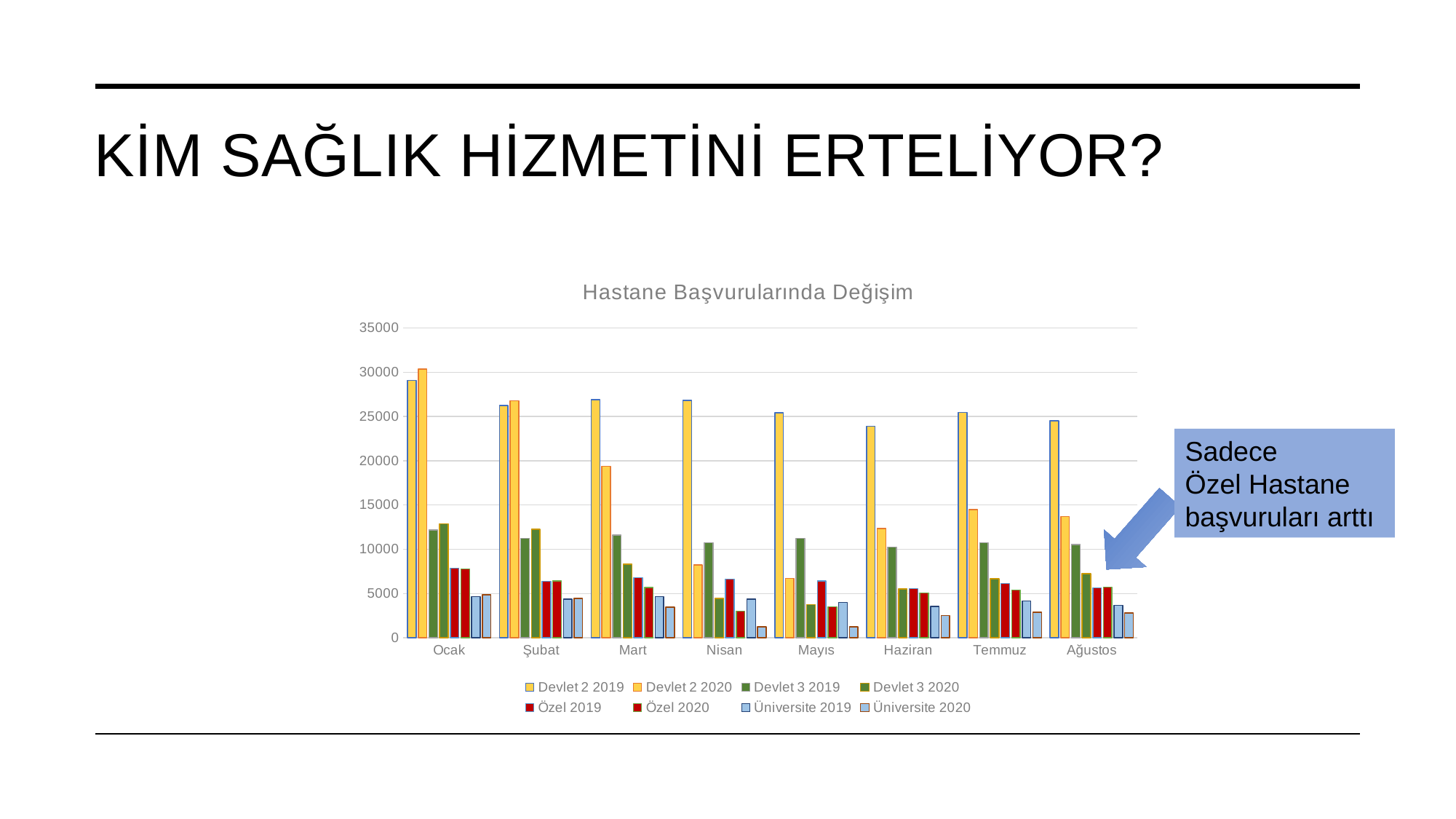

# Kim sağlık hizmetini erteliyor?

### Chart: Hastane Başvurularında Değişim

| Category | Devlet 2 | Devlet 2 | Devlet 3 | Devlet 3 | Özel | Özel | Üniversite | Üniversite |
|---|---|---|---|---|---|---|---|---|
| Ocak | 29085.707 | 30369.028000000002 | 12201.738 | 12893.039 | 7864.942 | 7768.077 | 4676.487 | 4863.027 |
| Şubat | 26249.086 | 26781.841 | 11246.775 | 12272.929 | 6364.854000000001 | 6407.425 | 4369.374 | 4443.322 |
| Mart | 26904.965999999993 | 19390.721 | 11593.402 | 8308.102 | 6809.306 | 5704.134 | 4639.121 | 3464.793 |
| Nisan | 26834.859 | 8252.199 | 10735.277 | 4464.567000000001 | 6613.0199999999995 | 2993.218 | 4375.128 | 1248.644 |
| Mayıs | 25424.323 | 6702.962 | 11226.182999999999 | 3746.599 | 6441.937000000001 | 3513.099 | 4006.1639999999998 | 1227.1550000000002 |
| Haziran | 23915.798 | 12344.0 | 10231.006000000001 | 5530.0 | 5559.45 | 5063.0 | 3544.596 | 2534.0 |
| Temmuz | 25486.163 | 14490.589999999998 | 10744.476 | 6687.504 | 6144.031 | 5402.344 | 4150.292 | 2898.081 |
| Ağustos | 24542.694000000003 | 13699.501 | 10531.562999999998 | 7234.496 | 5628.528 | 5729.585 | 3684.636 | 2804.212 |
Sadece
Özel Hastane
başvuruları arttı